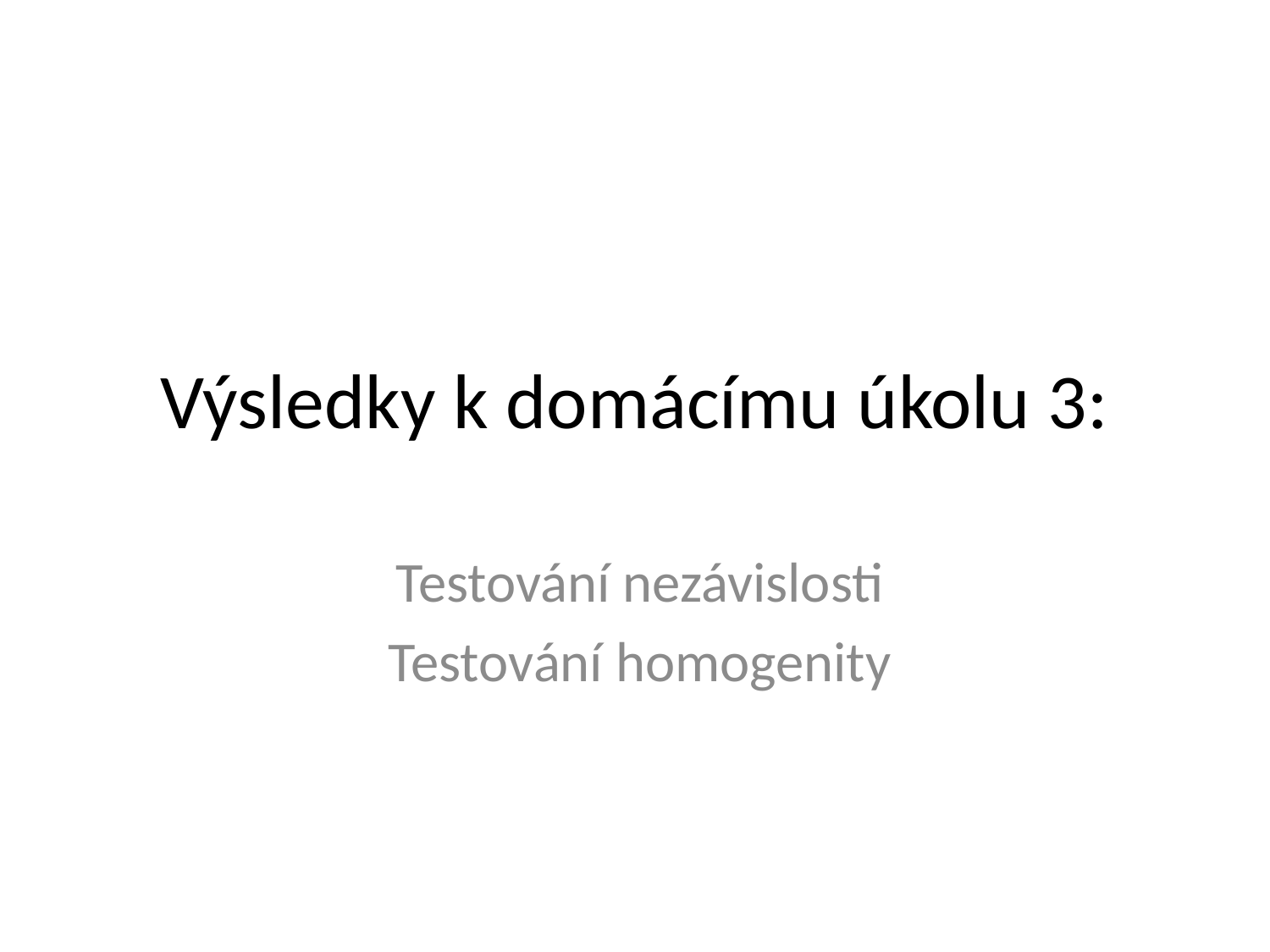

# Výsledky k domácímu úkolu 3:
Testování nezávislosti
Testování homogenity